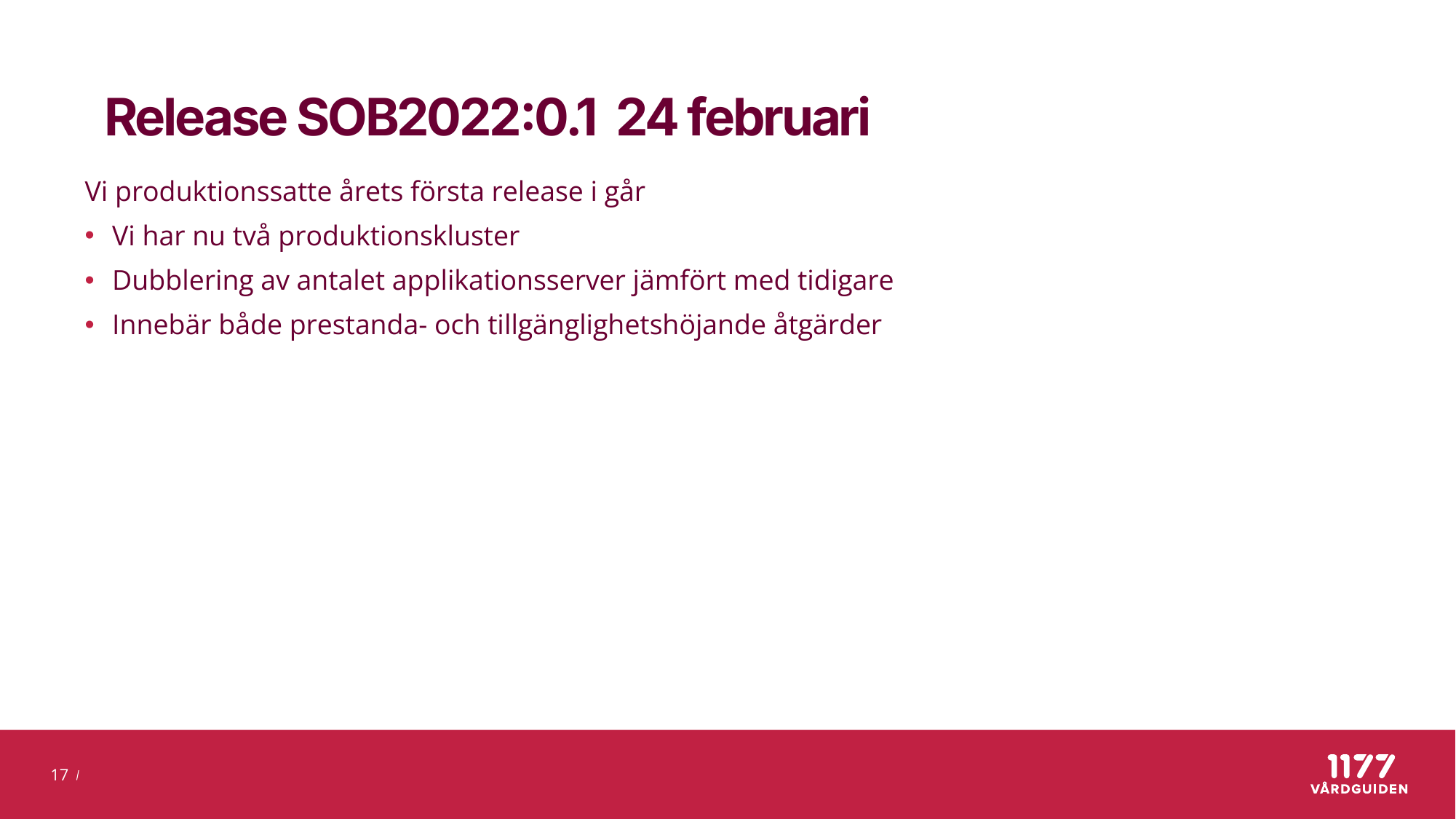

# Release SOB2022:0.1  24 februari
Vi produktionssatte årets första release i går
Vi har nu två produktionskluster
Dubblering av antalet applikationsserver jämfört med tidigare
Innebär både prestanda- och tillgänglighetshöjande åtgärder

17